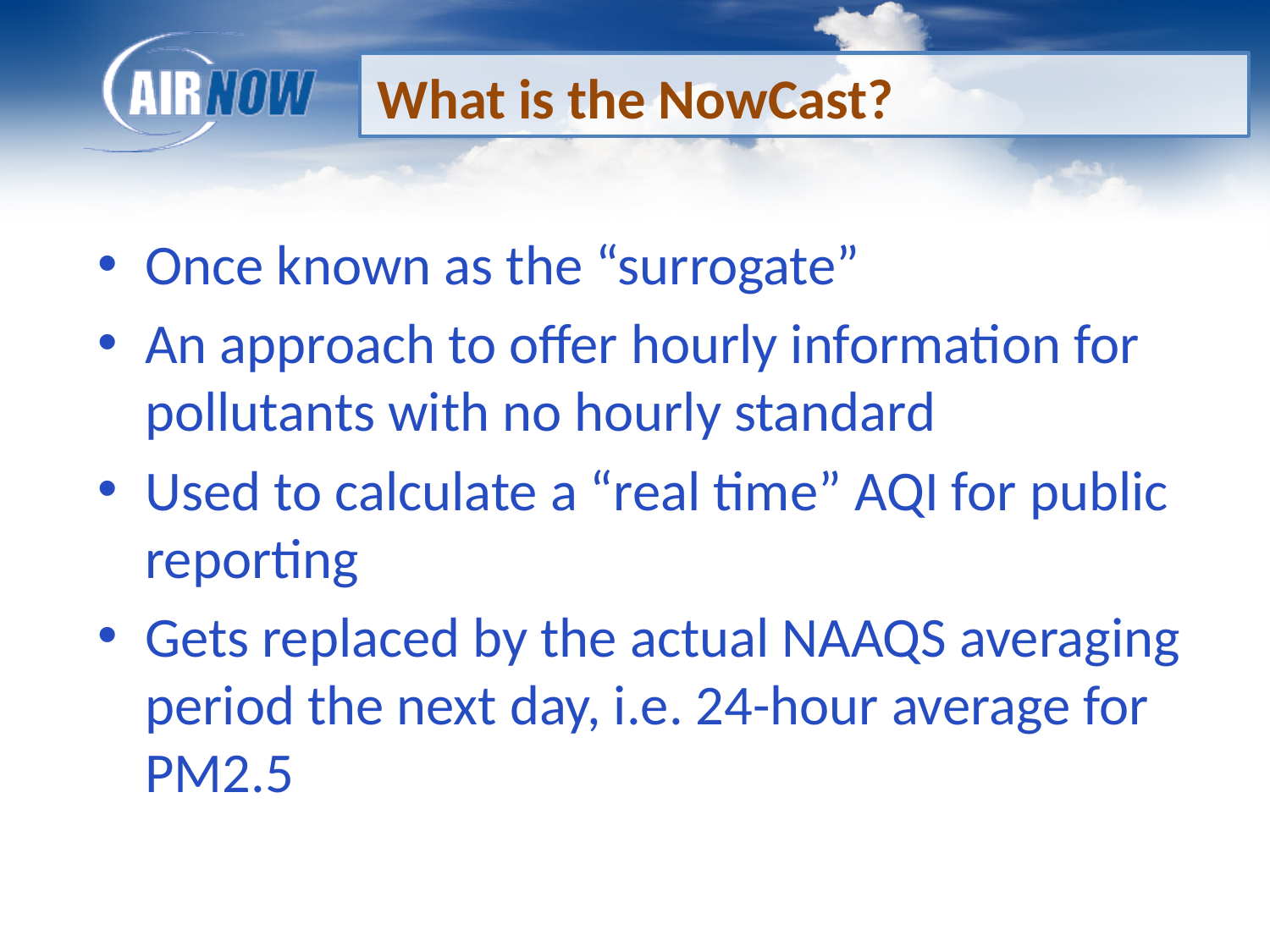

# What is the NowCast?
Once known as the “surrogate”
An approach to offer hourly information for pollutants with no hourly standard
Used to calculate a “real time” AQI for public reporting
Gets replaced by the actual NAAQS averaging period the next day, i.e. 24-hour average for PM2.5
13